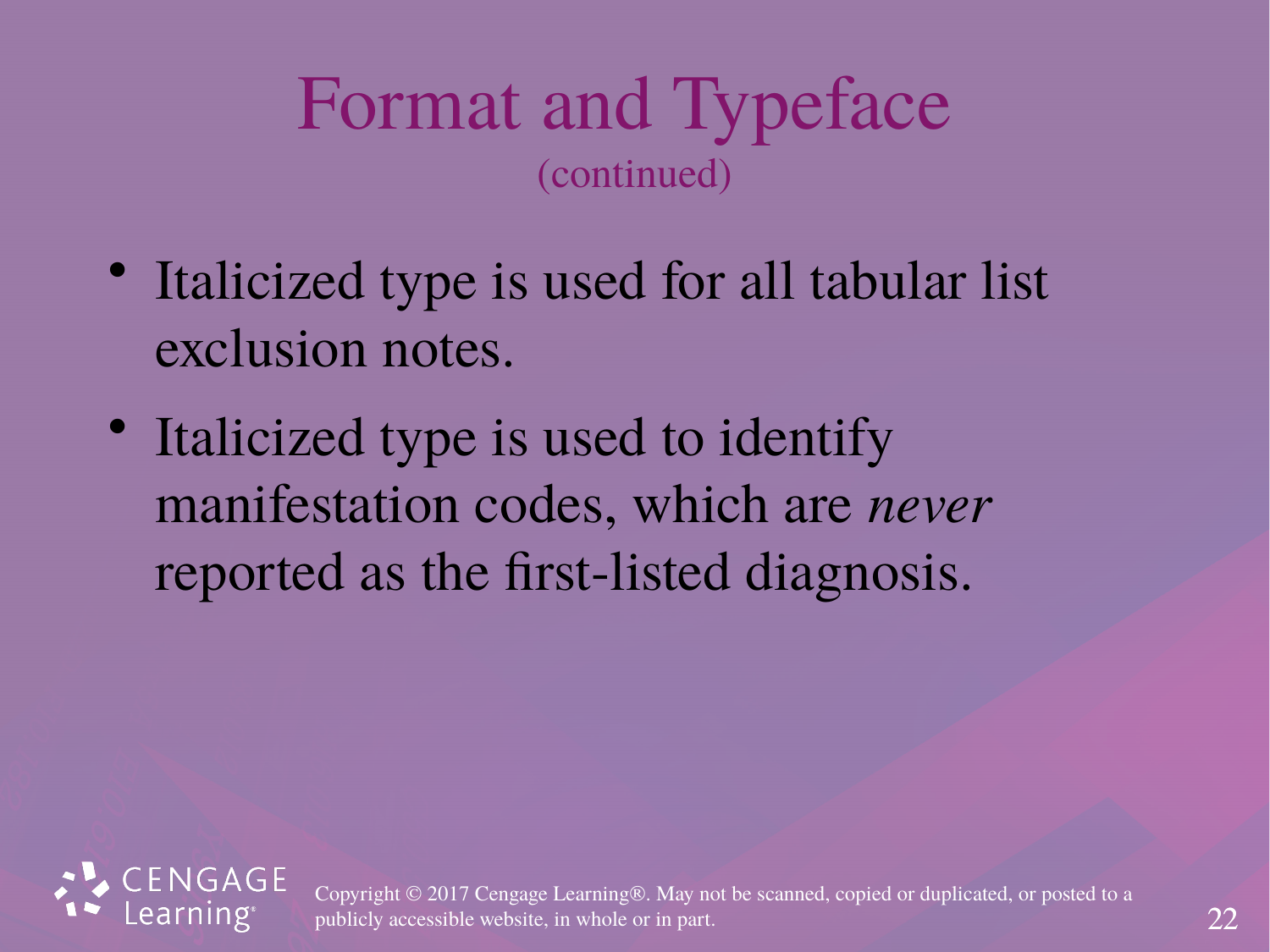

# Format and Typeface (continued)
Italicized type is used for all tabular list
exclusion notes.
Italicized type is used to identify
manifestation codes, which are never
reported as the first-listed diagnosis.